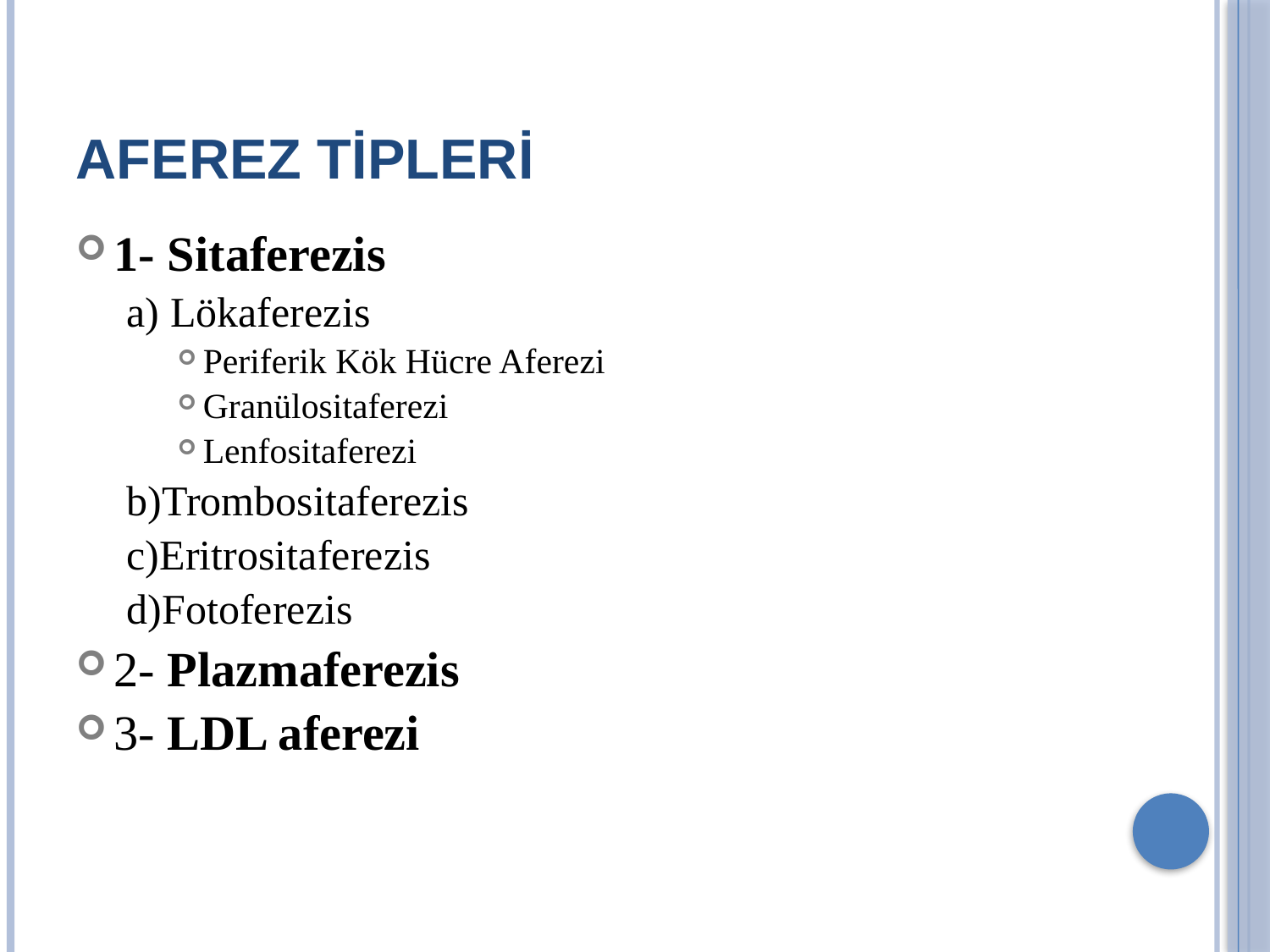

# AFEREZ TİPLERİ
1- Sitaferezis
a) Lökaferezis
Periferik Kök Hücre Aferezi
Granülositaferezi
Lenfositaferezi
b)Trombositaferezis
c)Eritrositaferezis
d)Fotoferezis
2- Plazmaferezis
3- LDL aferezi